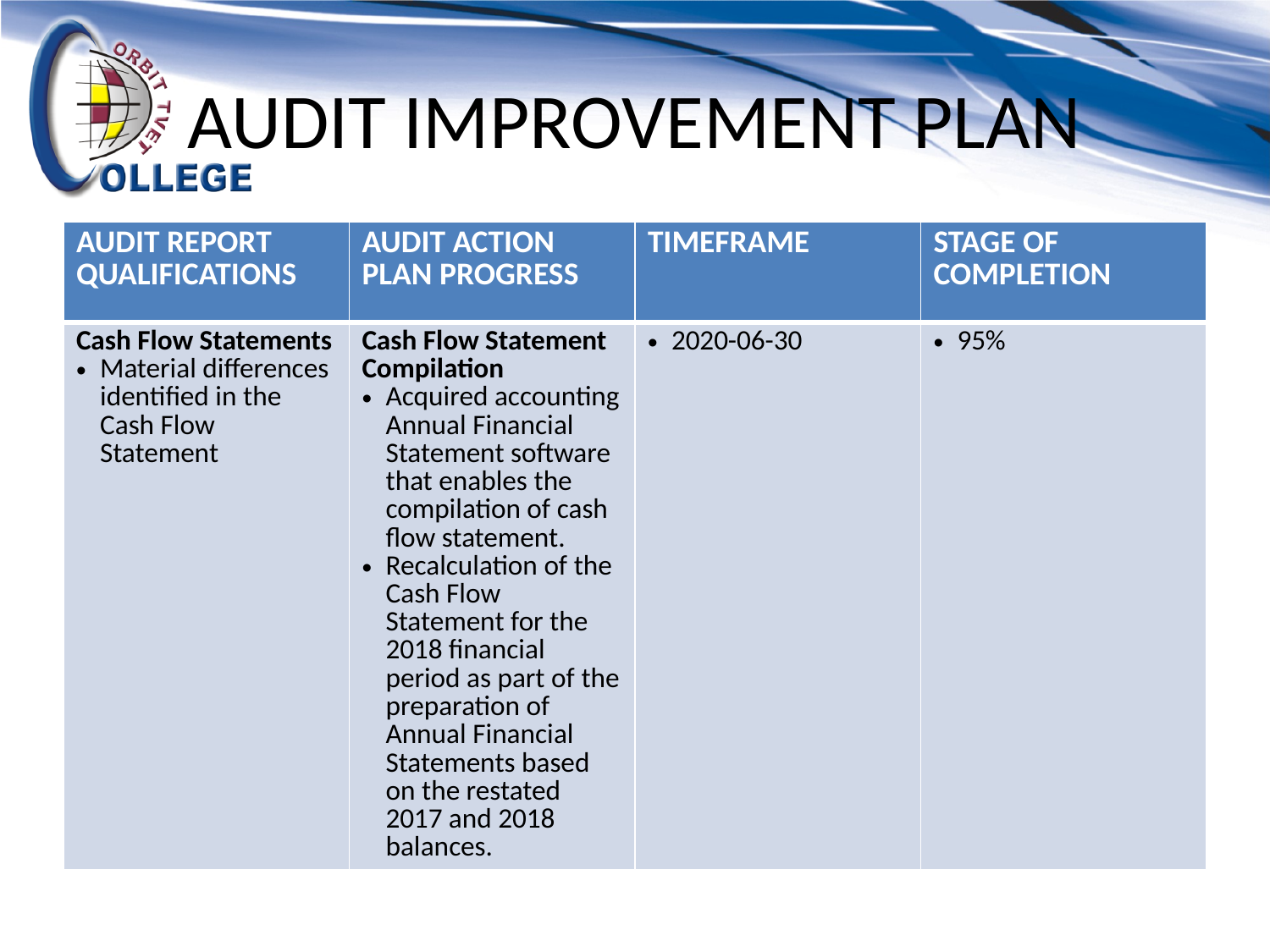

# AUDIT IMPROVEMENT PLAN
| AUDIT REPORT QUALIFICATIONS | AUDIT ACTION PLAN PROGRESS | TIMEFRAME | STAGE OF COMPLETION |
| --- | --- | --- | --- |
| Cash Flow Statements Material differences identified in the Cash Flow Statement | Cash Flow Statement Compilation Acquired accounting Annual Financial Statement software that enables the compilation of cash flow statement. Recalculation of the Cash Flow Statement for the 2018 financial period as part of the preparation of Annual Financial Statements based on the restated 2017 and 2018 balances. | 2020-06-30 | 95% |